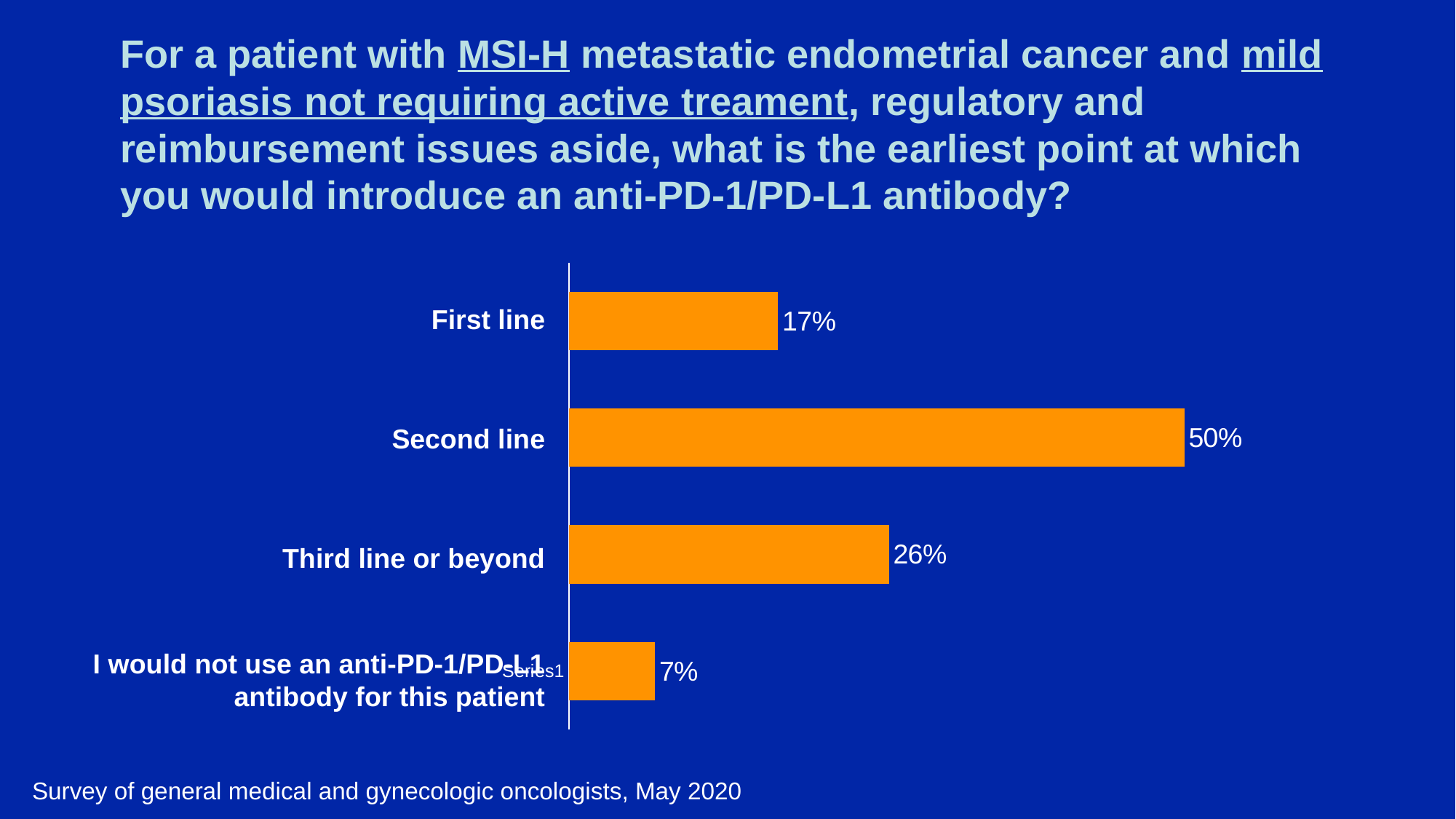

# For a patient with MSI-H metastatic endometrial cancer and mild psoriasis not requiring active treament, regulatory and reimbursement issues aside, what is the earliest point at which you would introduce an anti-PD-1/PD-L1 antibody?

### Chart

| Category | Series 1 |
|---|---|
|  | 0.07 |
|  | 0.26 |
|  | 0.5 |
|  | 0.17 |
First line
Second line
Third line or beyond
I would not use an anti-PD-1/PD-L1 antibody for this patient
Survey of general medical and gynecologic oncologists, May 2020